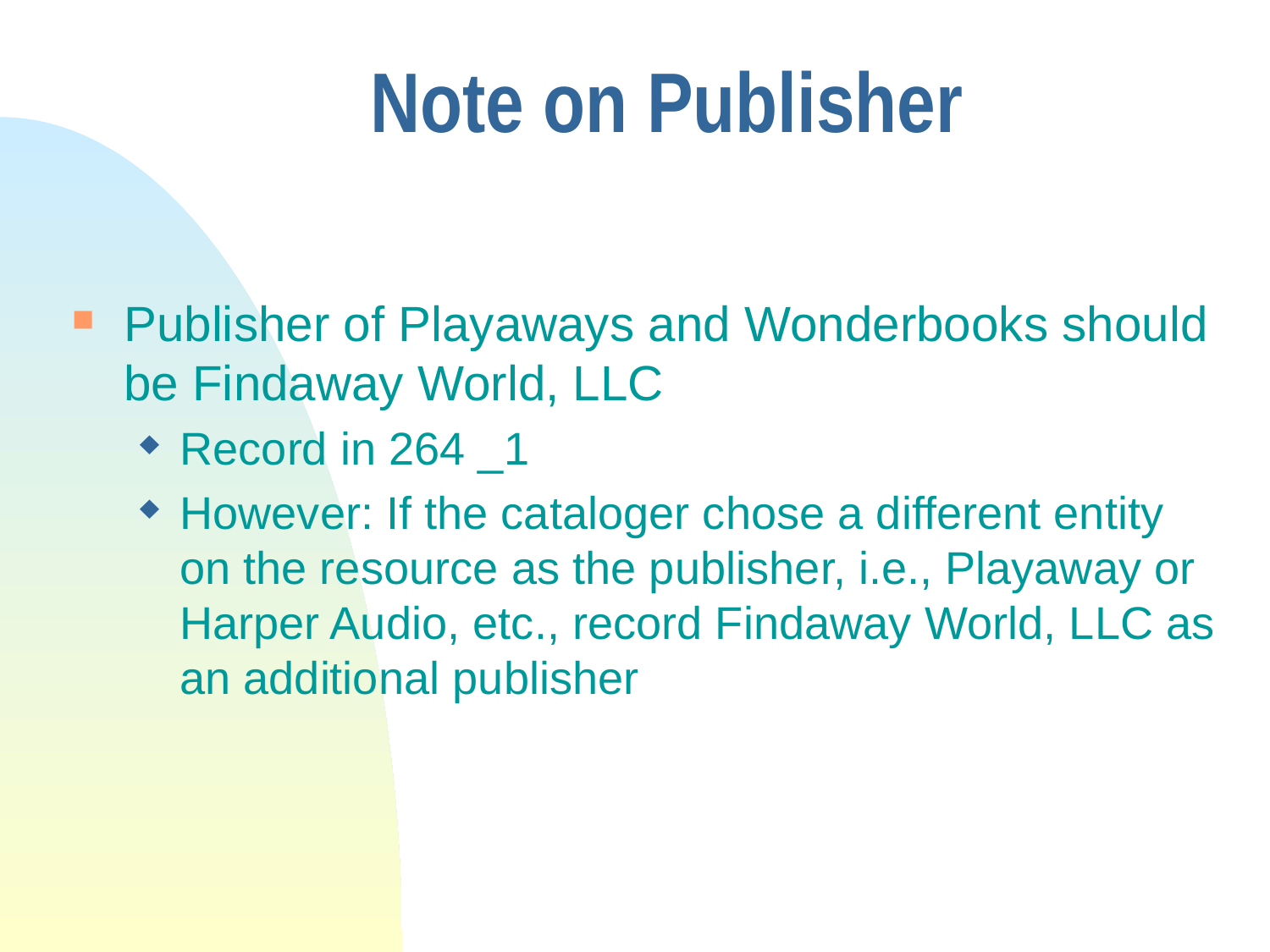

# Note on Publisher
Publisher of Playaways and Wonderbooks should be Findaway World, LLC
Record in 264 _1
However: If the cataloger chose a different entity on the resource as the publisher, i.e., Playaway or Harper Audio, etc., record Findaway World, LLC as an additional publisher